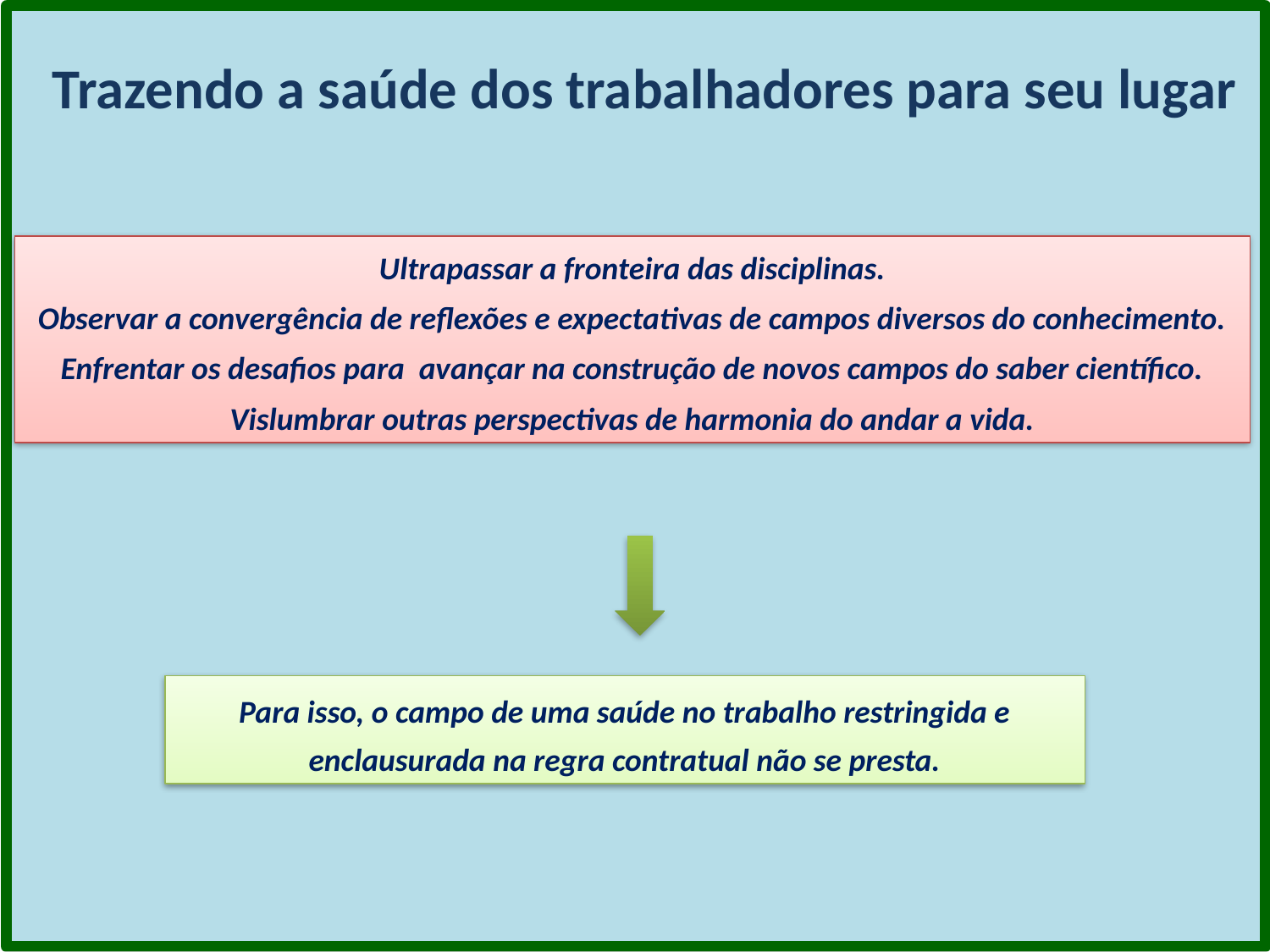

Trazendo a saúde dos trabalhadores para seu lugar
Ultrapassar a fronteira das disciplinas.
Observar a convergência de reflexões e expectativas de campos diversos do conhecimento.
Enfrentar os desafios para  avançar na construção de novos campos do saber científico.
Vislumbrar outras perspectivas de harmonia do andar a vida.

Para isso, o campo de uma saúde no trabalho restringida e enclausurada na regra contratual não se presta.